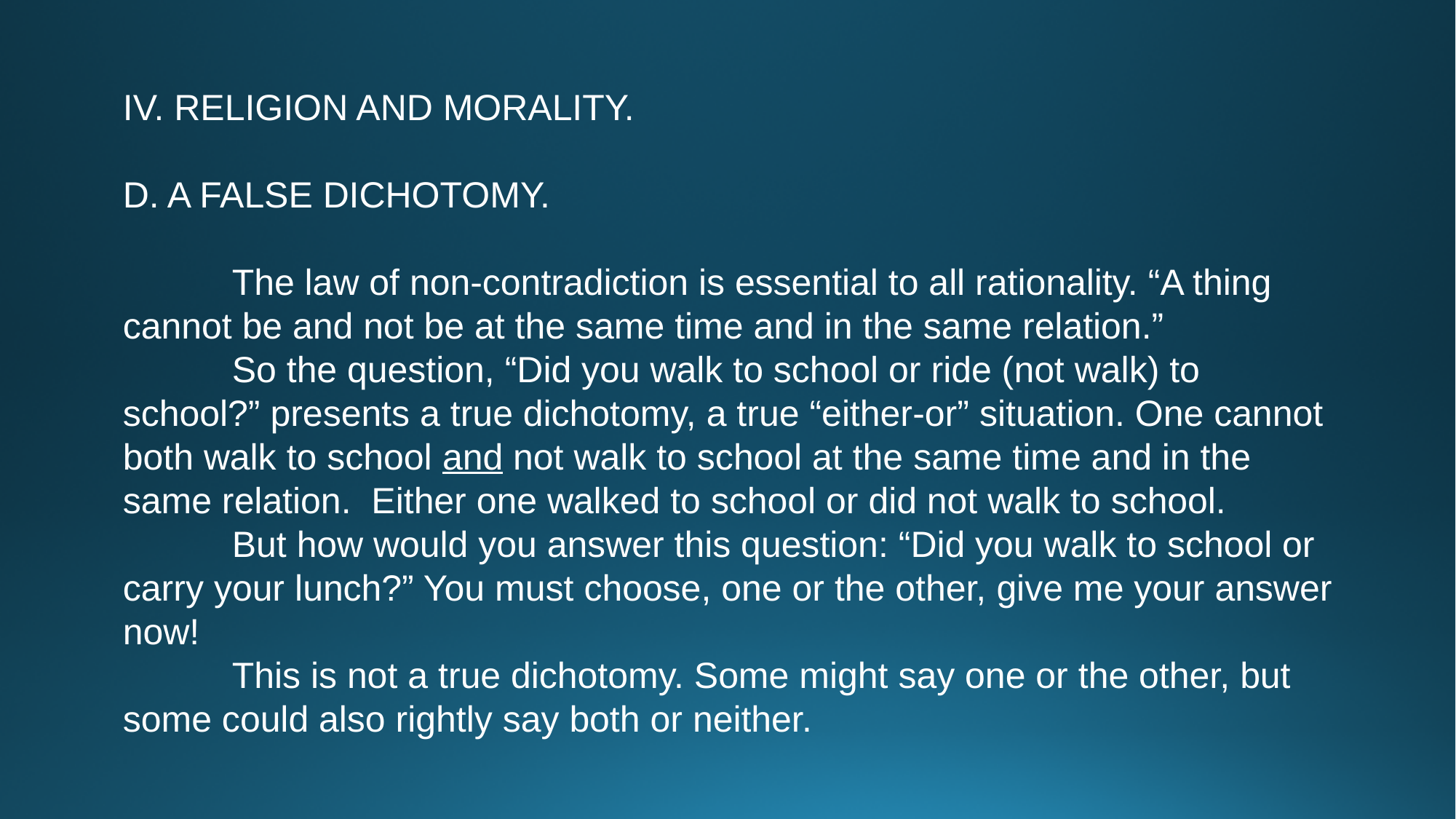

IV. RELIGION AND MORALITY.

D. A FALSE DICHOTOMY.

	The law of non-contradiction is essential to all rationality. “A thing cannot be and not be at the same time and in the same relation.”
	So the question, “Did you walk to school or ride (not walk) to school?” presents a true dichotomy, a true “either-or” situation. One cannot both walk to school and not walk to school at the same time and in the same relation.  Either one walked to school or did not walk to school.
	But how would you answer this question: “Did you walk to school or carry your lunch?” You must choose, one or the other, give me your answer now!
	This is not a true dichotomy. Some might say one or the other, but some could also rightly say both or neither.